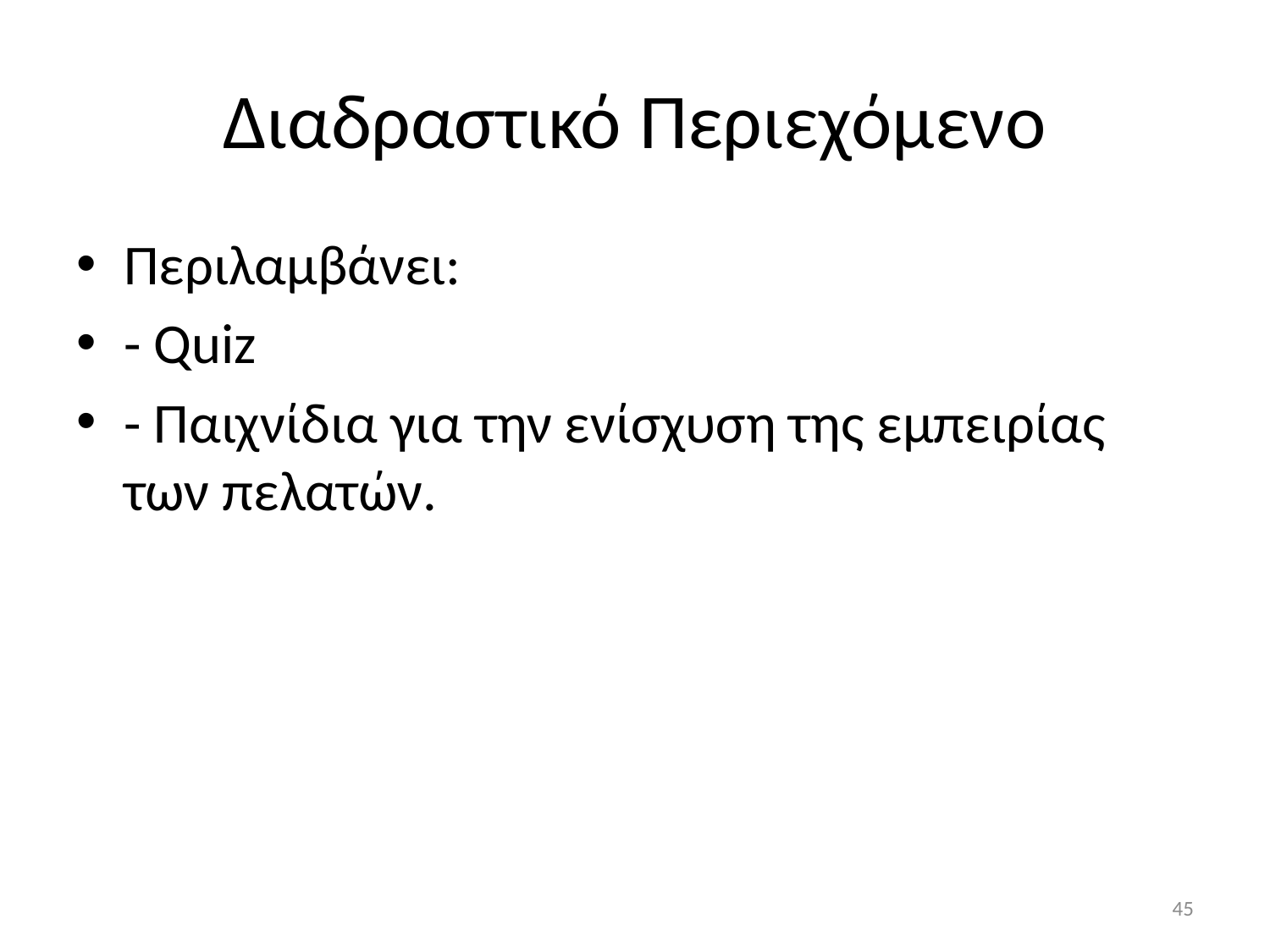

# Διαδραστικό Περιεχόμενο
Περιλαμβάνει:
- Quiz
- Παιχνίδια για την ενίσχυση της εμπειρίας των πελατών.
45